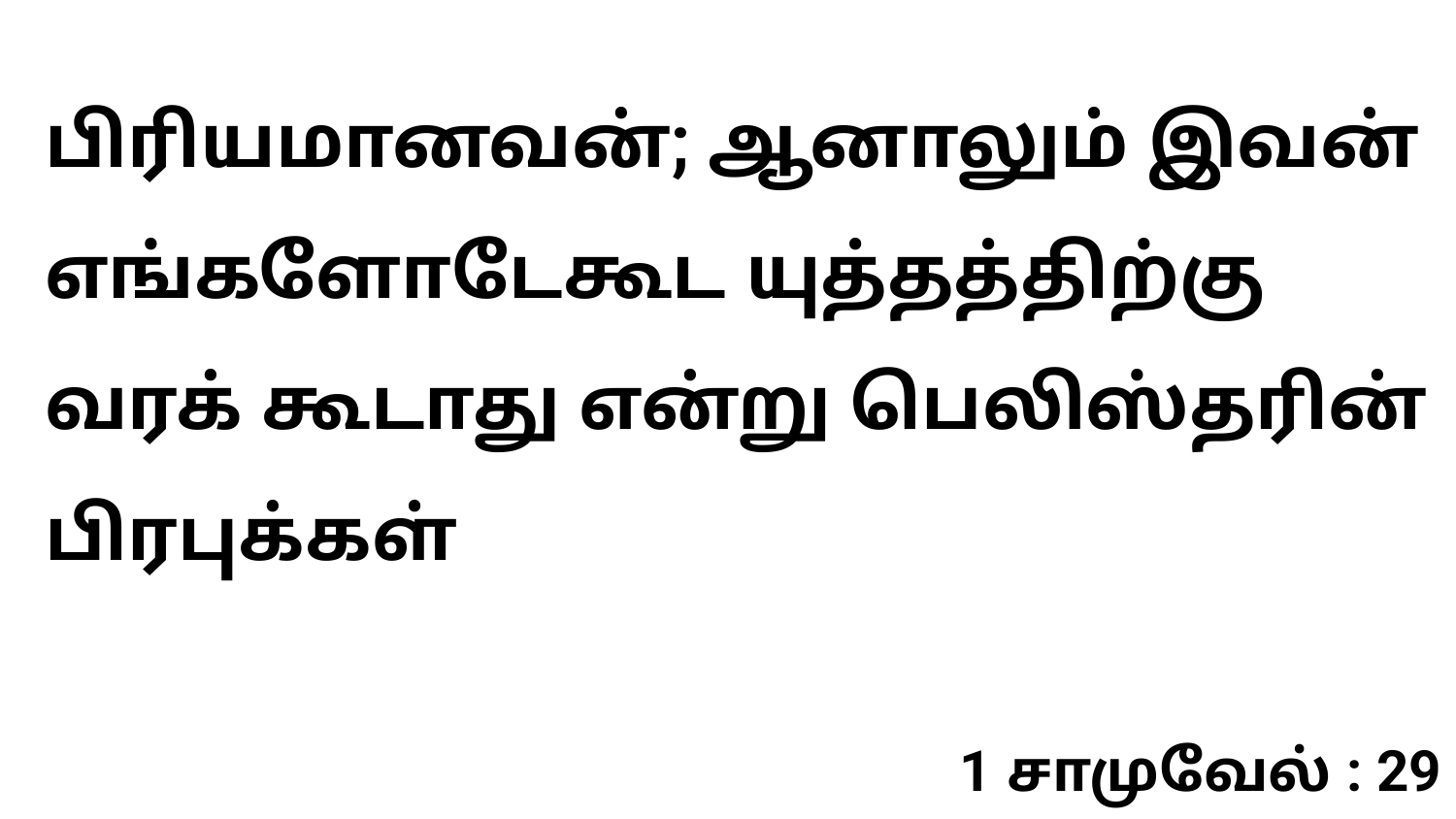

பிரியமானவன்; ஆனாலும் இவன் எங்களோடேகூட யுத்தத்திற்கு வரக் கூடாது என்று பெலிஸ்தரின் பிரபுக்கள்
1 சாமுவேல் : 29